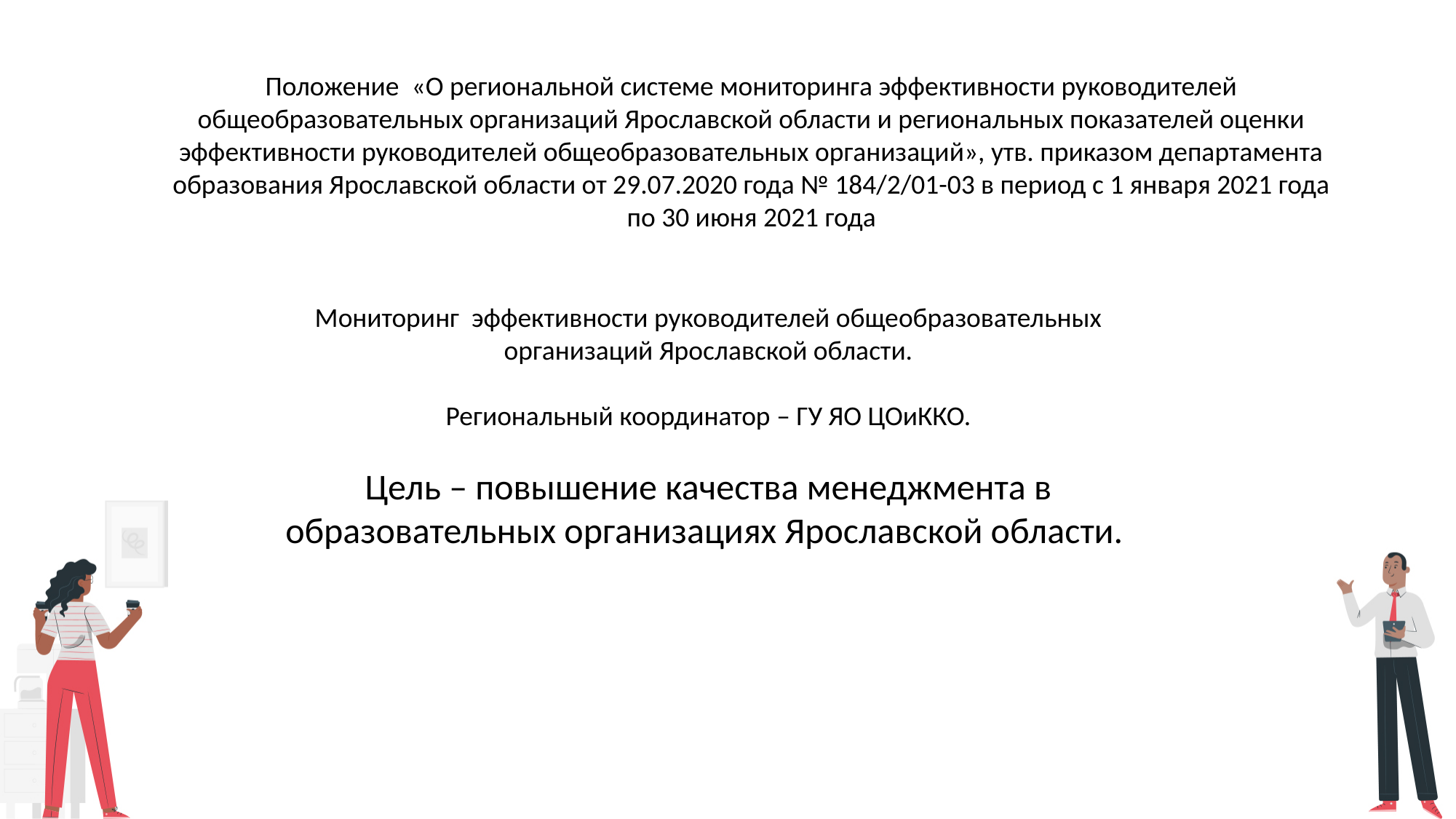

Положение  «О региональной системе мониторинга эффективности руководителей общеобразовательных организаций Ярославской области и региональных показателей оценки эффективности руководителей общеобразовательных организаций», утв. приказом департамента образования Ярославской области от 29.07.2020 года № 184/2/01-03 в период с 1 января 2021 года по 30 июня 2021 года
Мониторинг  эффективности руководителей общеобразовательных организаций Ярославской области.

Региональный координатор – ГУ ЯО ЦОиККО.

Цель – повышение качества менеджмента в образовательных организациях Ярославской области.